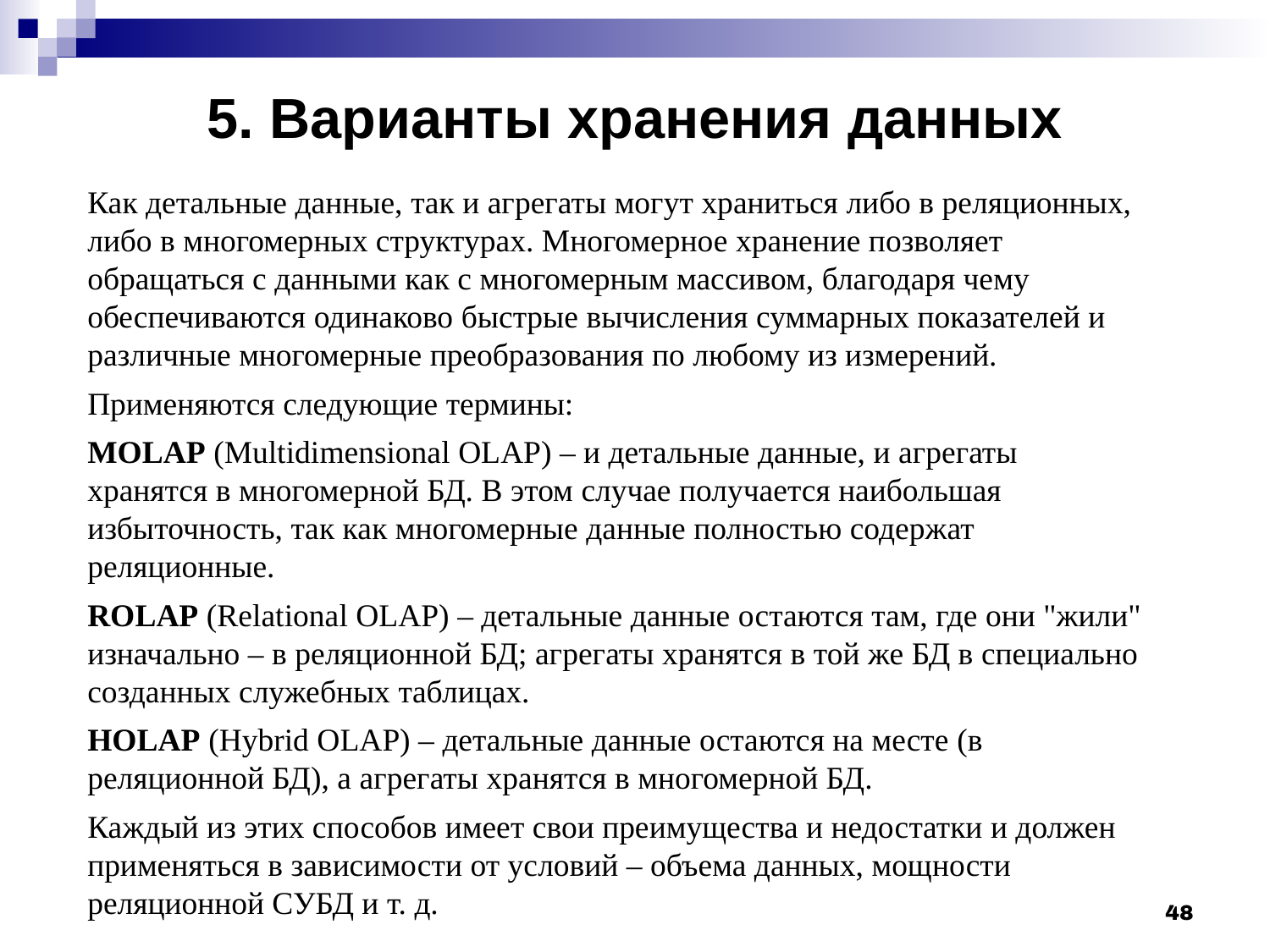

# 5. Варианты хранения данных
Как детальные данные, так и агрегаты могут храниться либо в реляционных, либо в многомерных структурах. Многомерное хранение позволяет обращаться с данными как с многомерным массивом, благодаря чему обеспечиваются одинаково быстрые вычисления суммарных показателей и различные многомерные преобразования по любому из измерений.
Применяются следующие термины:
MOLAP (Multidimensional OLAP) – и детальные данные, и агрегаты хранятся в многомерной БД. В этом случае получается наибольшая избыточность, так как многомерные данные полностью содержат реляционные.
ROLAP (Relational OLAP) – детальные данные остаются там, где они "жили" изначально – в реляционной БД; агрегаты хранятся в той же БД в специально созданных служебных таблицах.
HOLAP (Hybrid OLAP) – детальные данные остаются на месте (в реляционной БД), а агрегаты хранятся в многомерной БД.
Каждый из этих способов имеет свои преимущества и недостатки и должен применяться в зависимости от условий – объема данных, мощности реляционной СУБД и т. д.
48